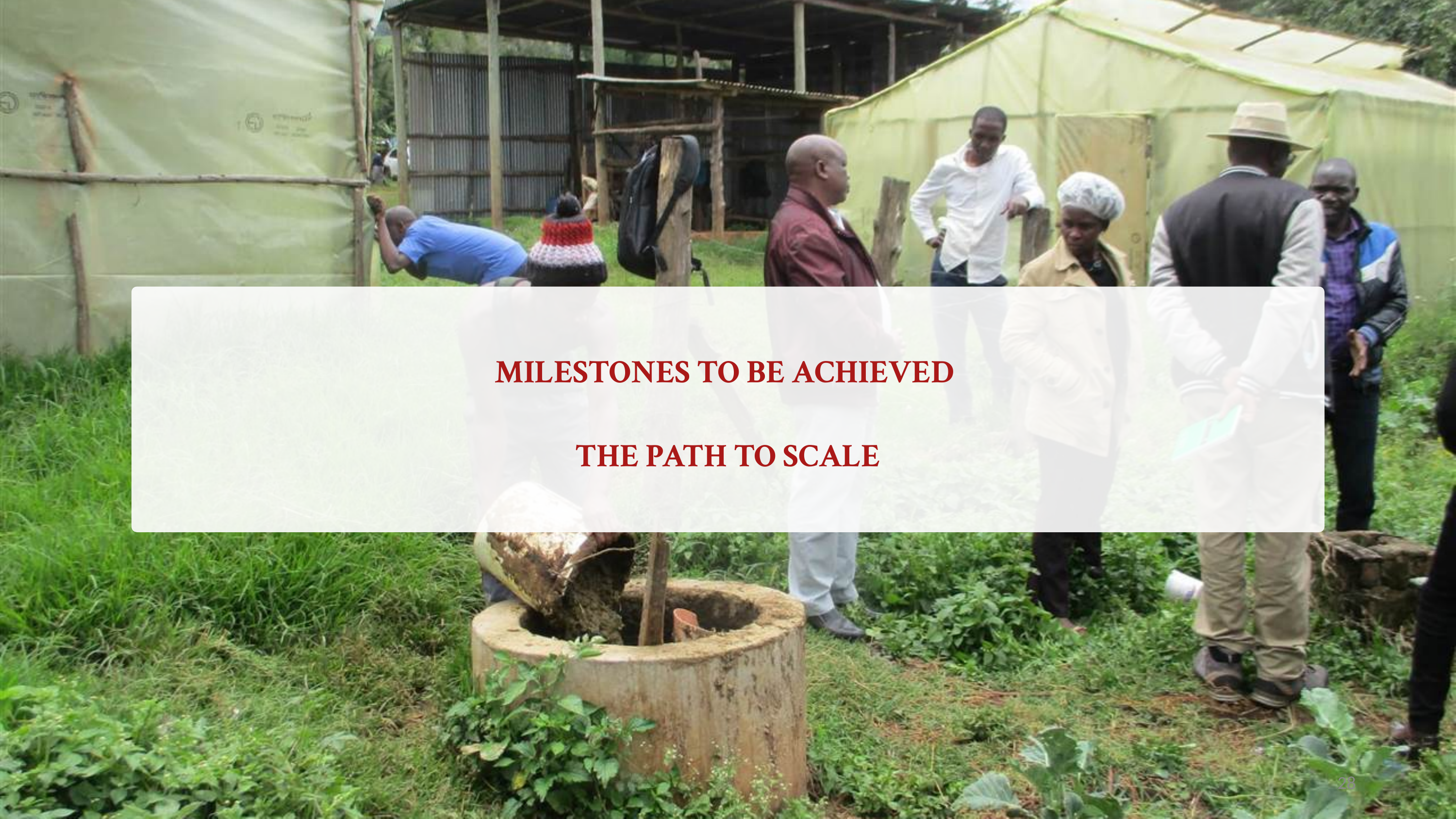

MILESTONES TO BE ACHIEVED

 THE PATH TO SCALE

28